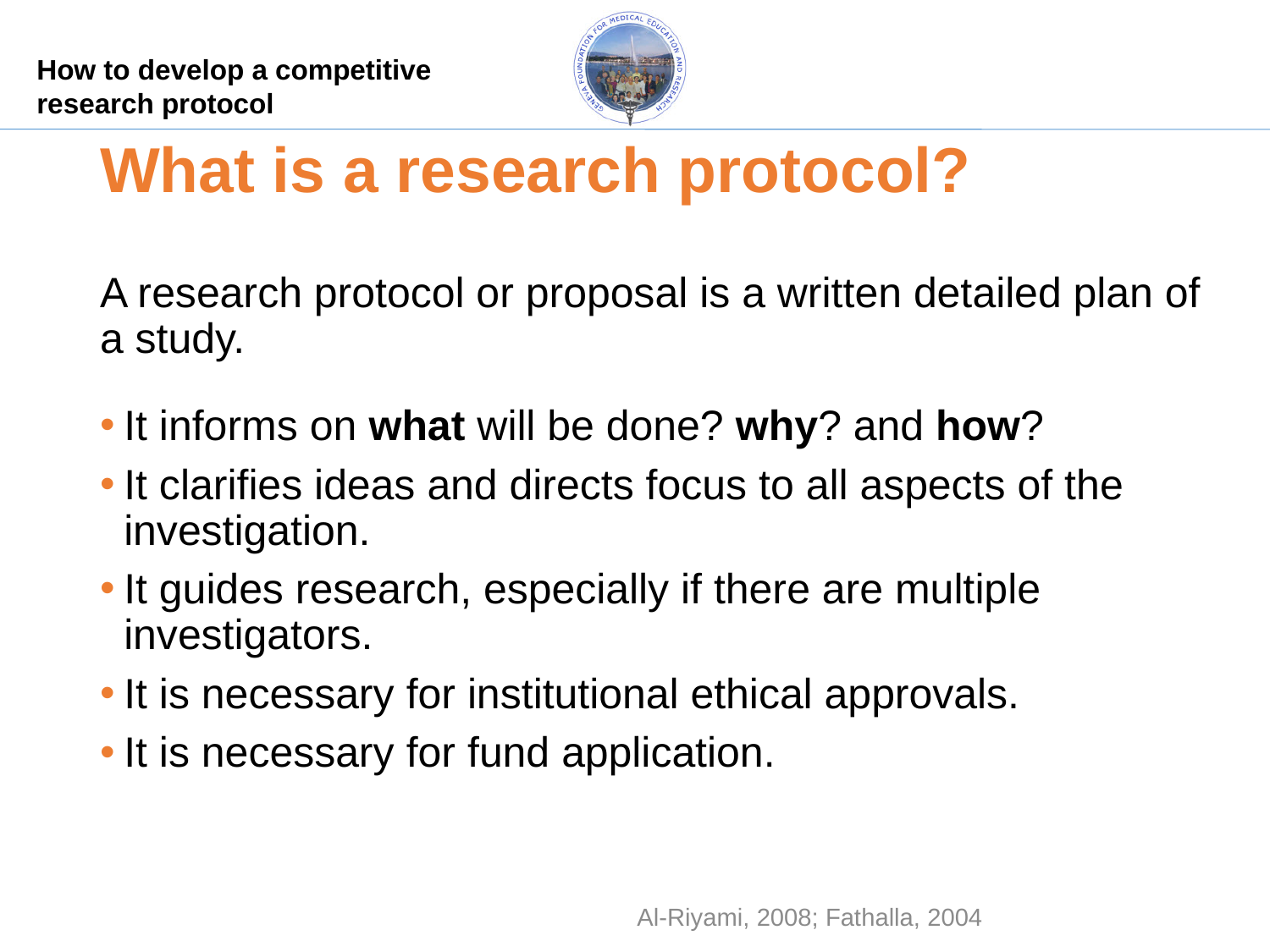

# What is a research protocol?
A research protocol or proposal is a written detailed plan of a study.

It informs on what will be done? why? and how?
It clarifies ideas and directs focus to all aspects of the investigation.
It guides research, especially if there are multiple investigators.
It is necessary for institutional ethical approvals.
It is necessary for fund application.

Al-Riyami, 2008; Fathalla, 2004